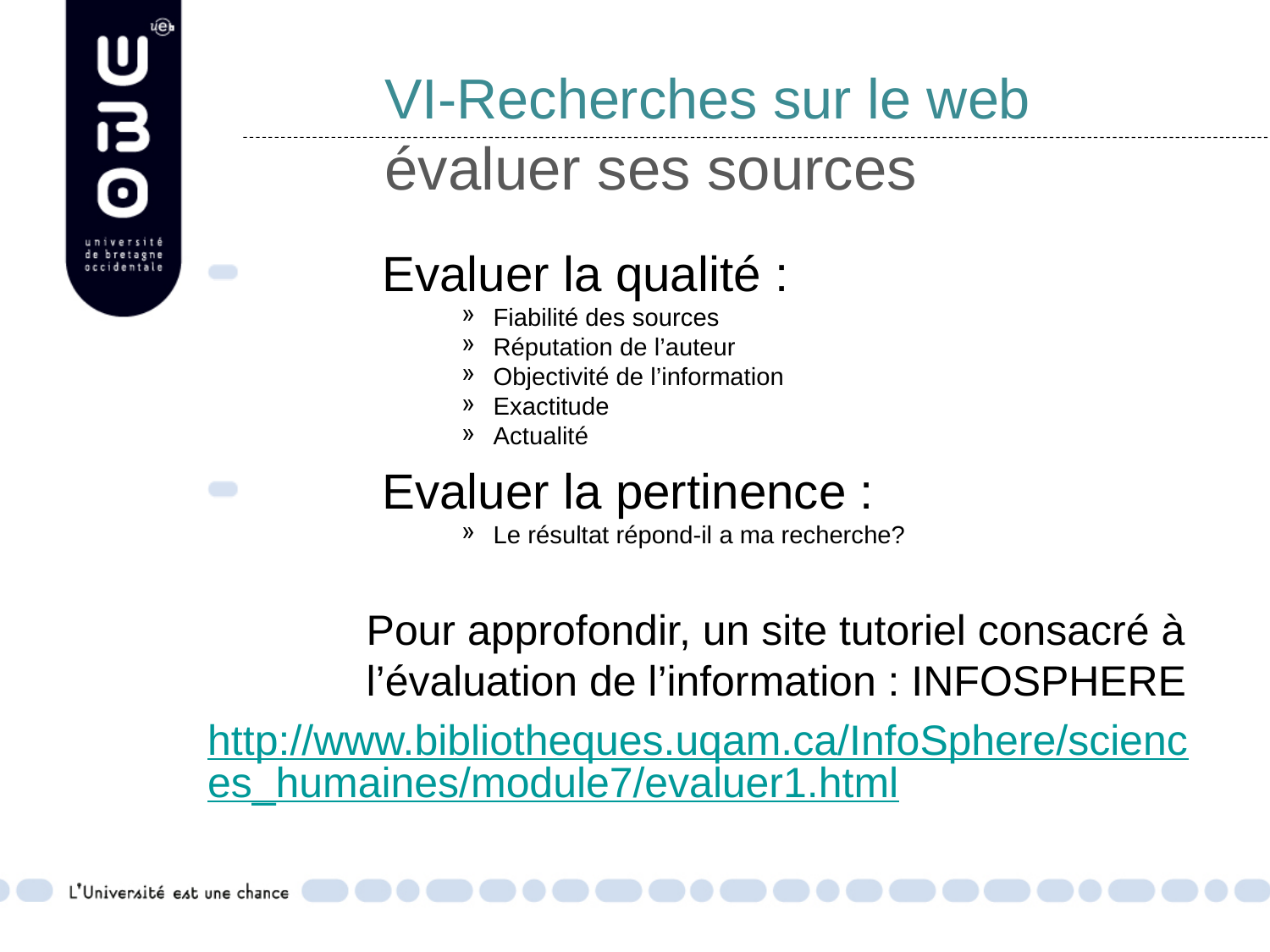

# VI-Recherches sur le web évaluer ses sources
	Evaluer la qualité :
Fiabilité des sources
Réputation de l’auteur
Objectivité de l’information
Exactitude
Actualité
	Evaluer la pertinence :
Le résultat répond-il a ma recherche?

Pour approfondir, un site tutoriel consacré à l’évaluation de l’information : INFOSPHERE
http://www.bibliotheques.uqam.ca/InfoSphere/sciences_humaines/module7/evaluer1.html